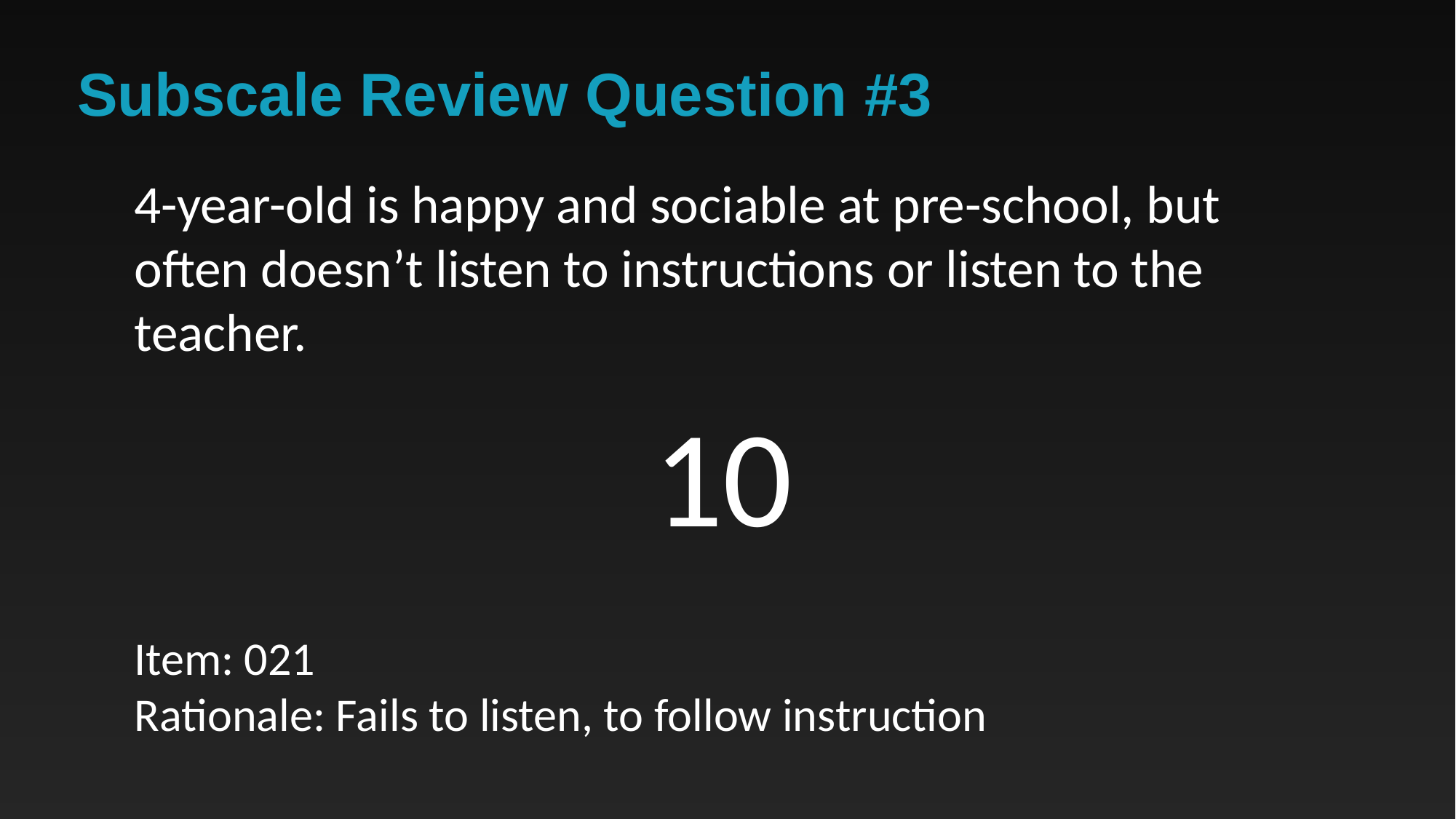

# Subscale Review Question #3
4-year-old is happy and sociable at pre-school, but often doesn’t listen to instructions or listen to the teacher.
10

Item: 021
Rationale: Fails to listen, to follow instruction